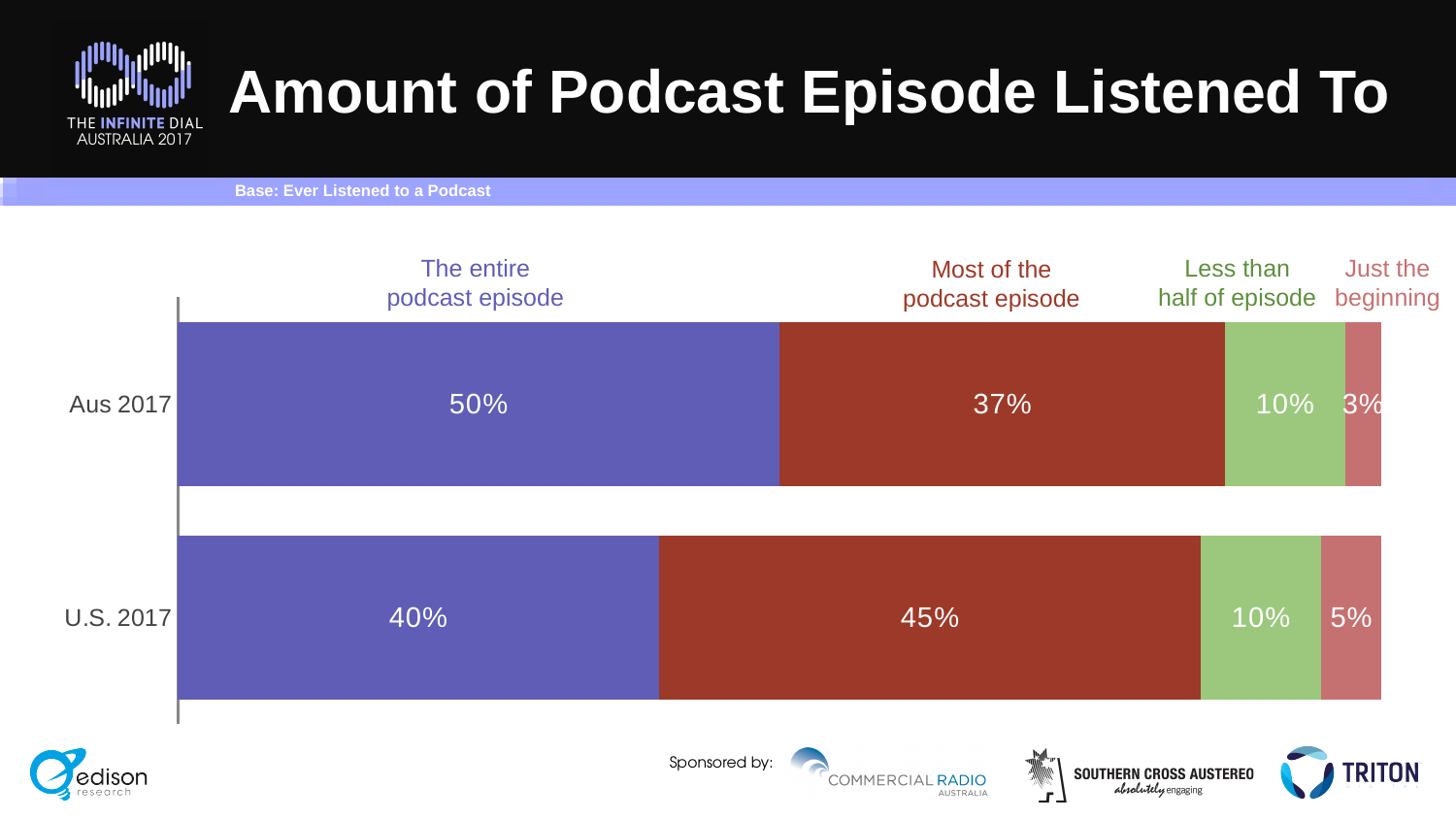

# Amount of Podcast Episode Listened To
Base: Ever Listened to a Podcast
Just the
beginning
Less than
half of episode
The entire
podcast episode
Most of the
podcast episode

### Chart

| Category | entire | most | less | beginning |
|---|---|---|---|---|
| Aus 2017 | 0.5 | 0.37 | 0.1 | 0.03 |
| U.S. 2017 | 0.4 | 0.45 | 0.1 | 0.05 |